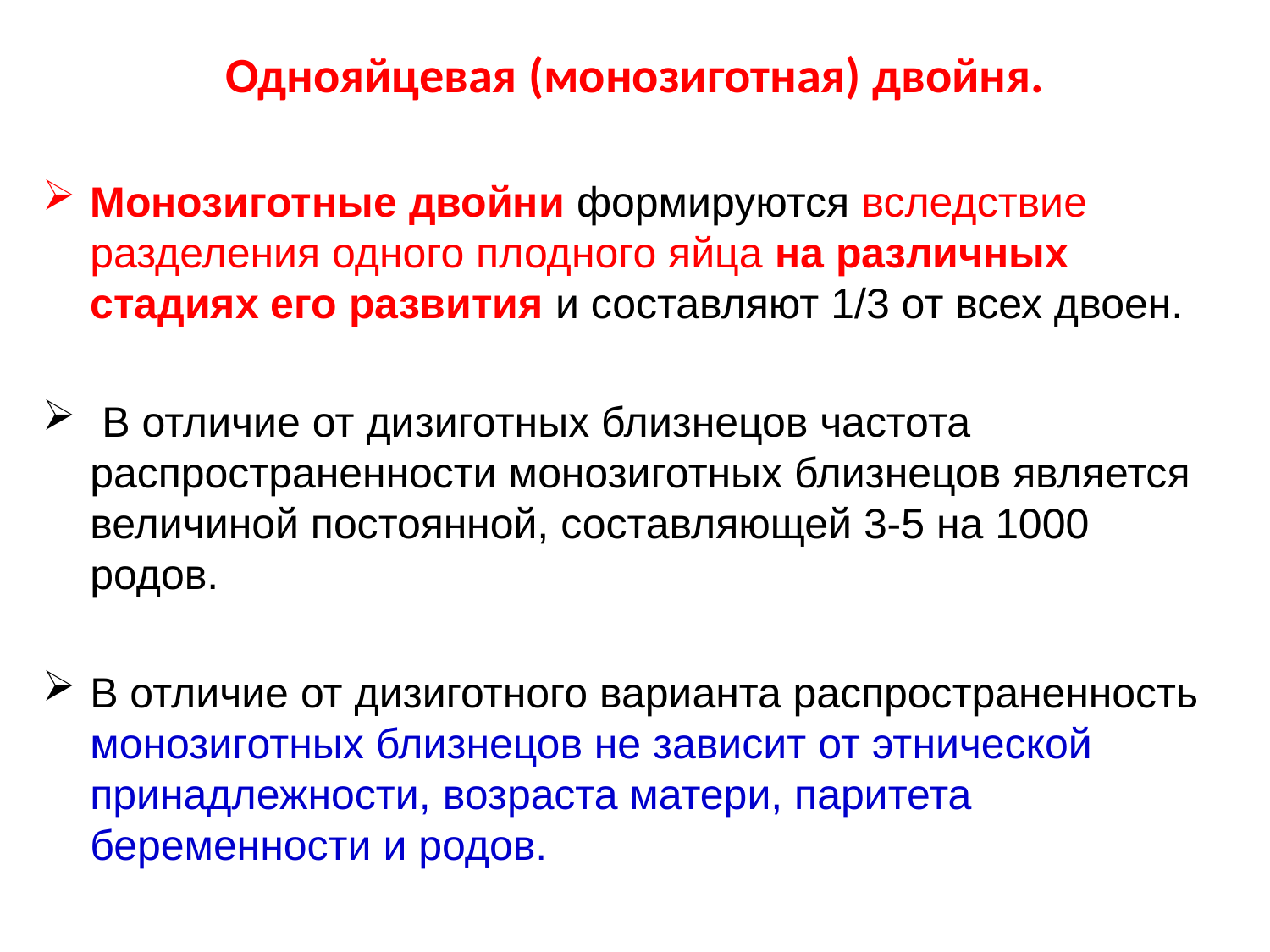

# Однояйцевая (монозиготная) двойня.
Монозиготные двойни формируются вследствие разделения одного плодного яйца на различных стадиях его развития и составляют 1/3 от всех двоен.

 В отличие от дизиготных близнецов частота распространенности монозиготных близнецов является величиной постоянной, составляющей 3-5 на 1000 родов.

В отличие от дизиготного варианта распространенность монозиготных близнецов не зависит от этнической принадлежности, возраста матери, паритета беременности и родов.